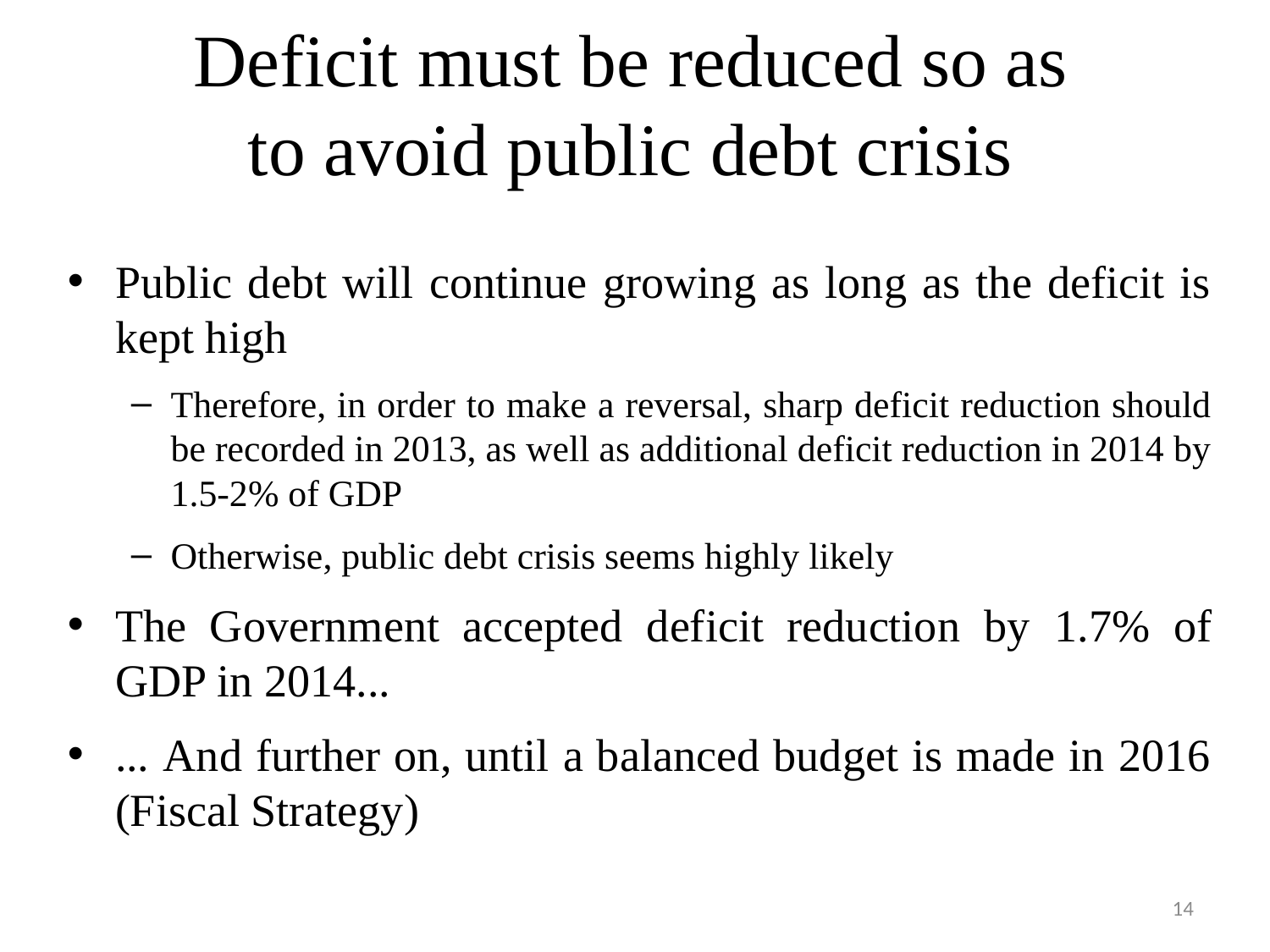

# Deficit must be reduced so as to avoid public debt crisis
Public debt will continue growing as long as the deficit is kept high
Therefore, in order to make a reversal, sharp deficit reduction should be recorded in 2013, as well as additional deficit reduction in 2014 by 1.5-2% of GDP
Otherwise, public debt crisis seems highly likely
The Government accepted deficit reduction by 1.7% of GDP in 2014...
... And further on, until a balanced budget is made in 2016 (Fiscal Strategy)

14